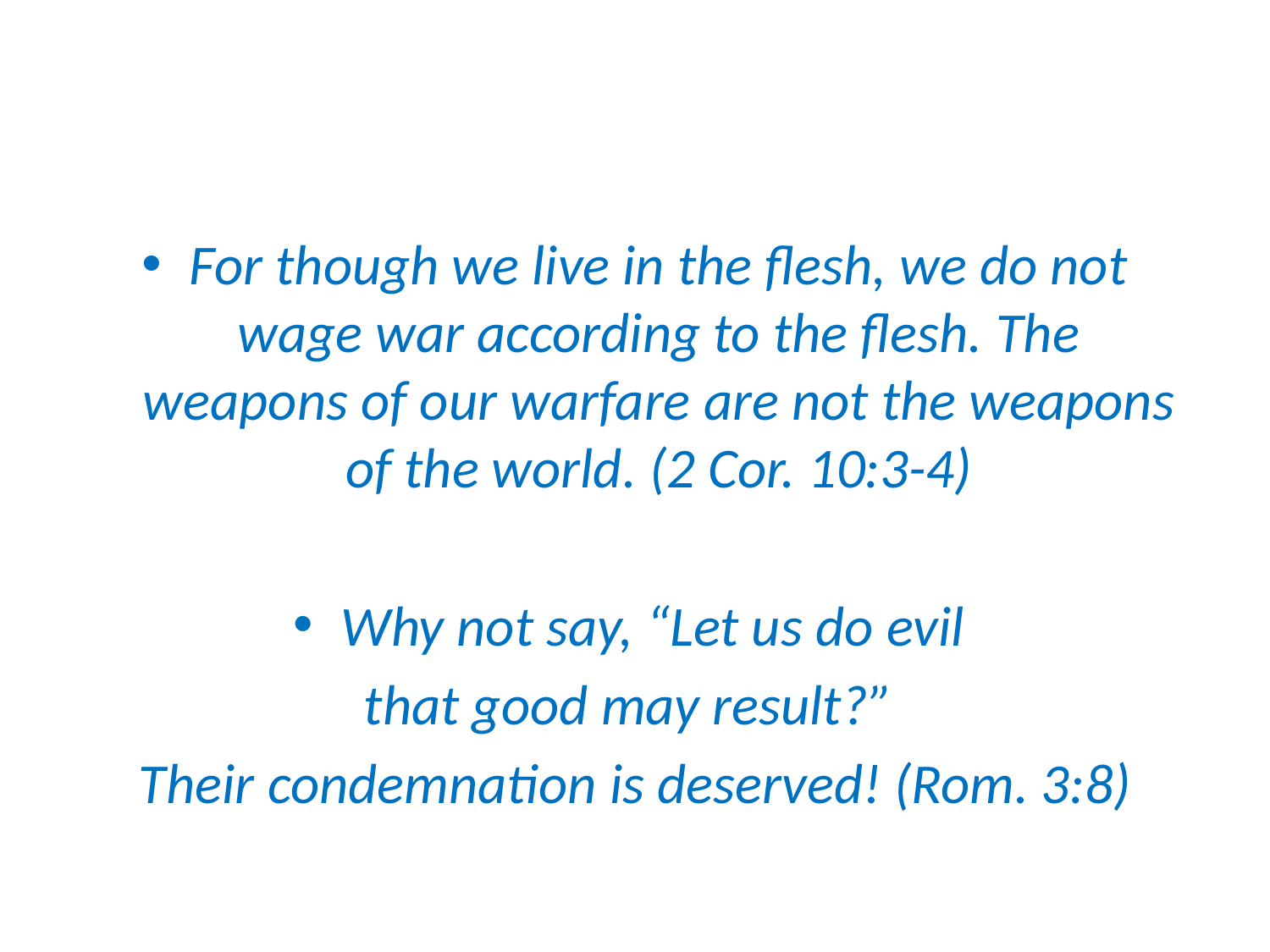

#
For though we live in the flesh, we do not wage war according to the flesh. The weapons of our warfare are not the weapons of the world. (2 Cor. 10:3-4)

Why not say, “Let us do evil
that good may result?”
Their condemnation is deserved! (Rom. 3:8)